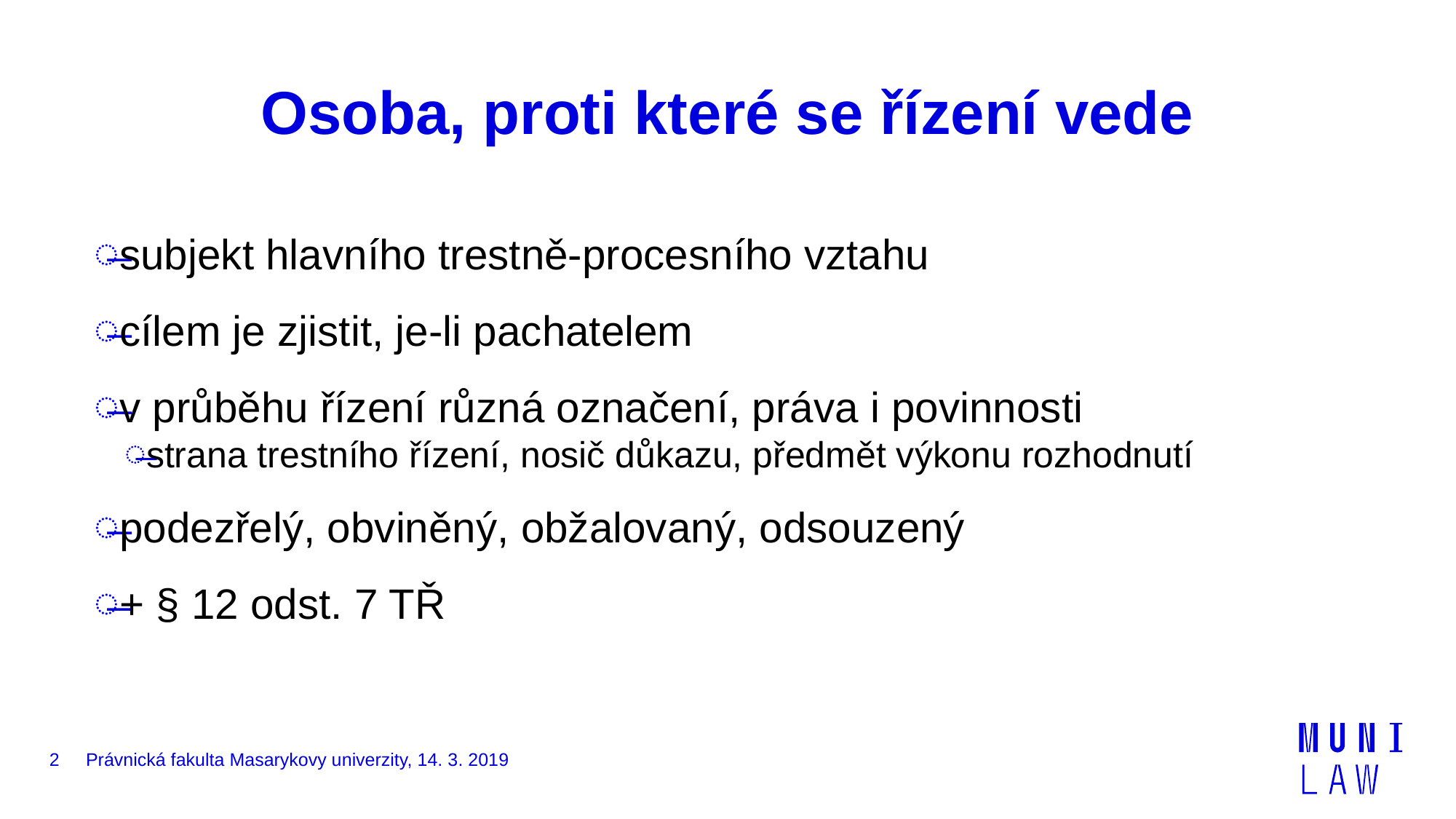

# Osoba, proti které se řízení vede
subjekt hlavního trestně-procesního vztahu
cílem je zjistit, je-li pachatelem
v průběhu řízení různá označení, práva i povinnosti
strana trestního řízení, nosič důkazu, předmět výkonu rozhodnutí
podezřelý, obviněný, obžalovaný, odsouzený
+ § 12 odst. 7 TŘ

2
Právnická fakulta Masarykovy univerzity, 14. 3. 2019